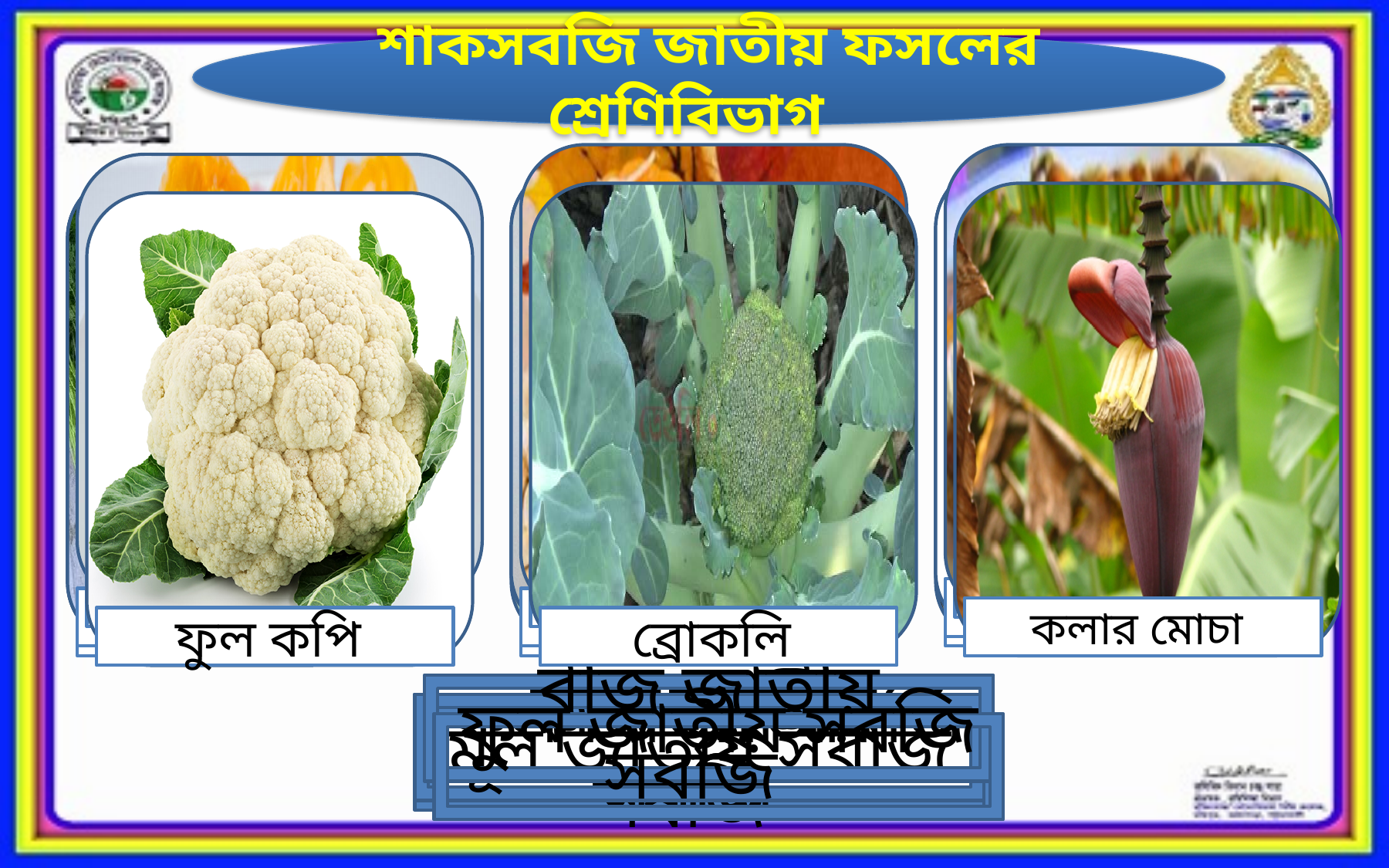

শাকসবজি জাতীয় ফসলের শ্রেণিবিভাগ

বীজ জাতীয় সবজি
সীমের বীজ
কাঠাল বীজ
মিষ্টি কুমড়া বীজ

পাতা জাতীয় সবজি

কন্দ জাতীয় সবজি
মেটে আলু
গোল আলু
মুখি কচু

মূল জাতীয় সবজি
মূলা
গাজর
মিষ্টি আলু

কান্ড জাতীয় সবজি
কলার থোড়
কচুর লতি
ডাটা

ফল জাতীয় সবজি
সজনা
মিষ্টি কুমাড়
টমেটো

ফুল জাতীয় সবজি
কলার মোচা
ফুল কপি
ব্রোকলি
পালং শাঁক
বাধা কপি
পুই শাঁক